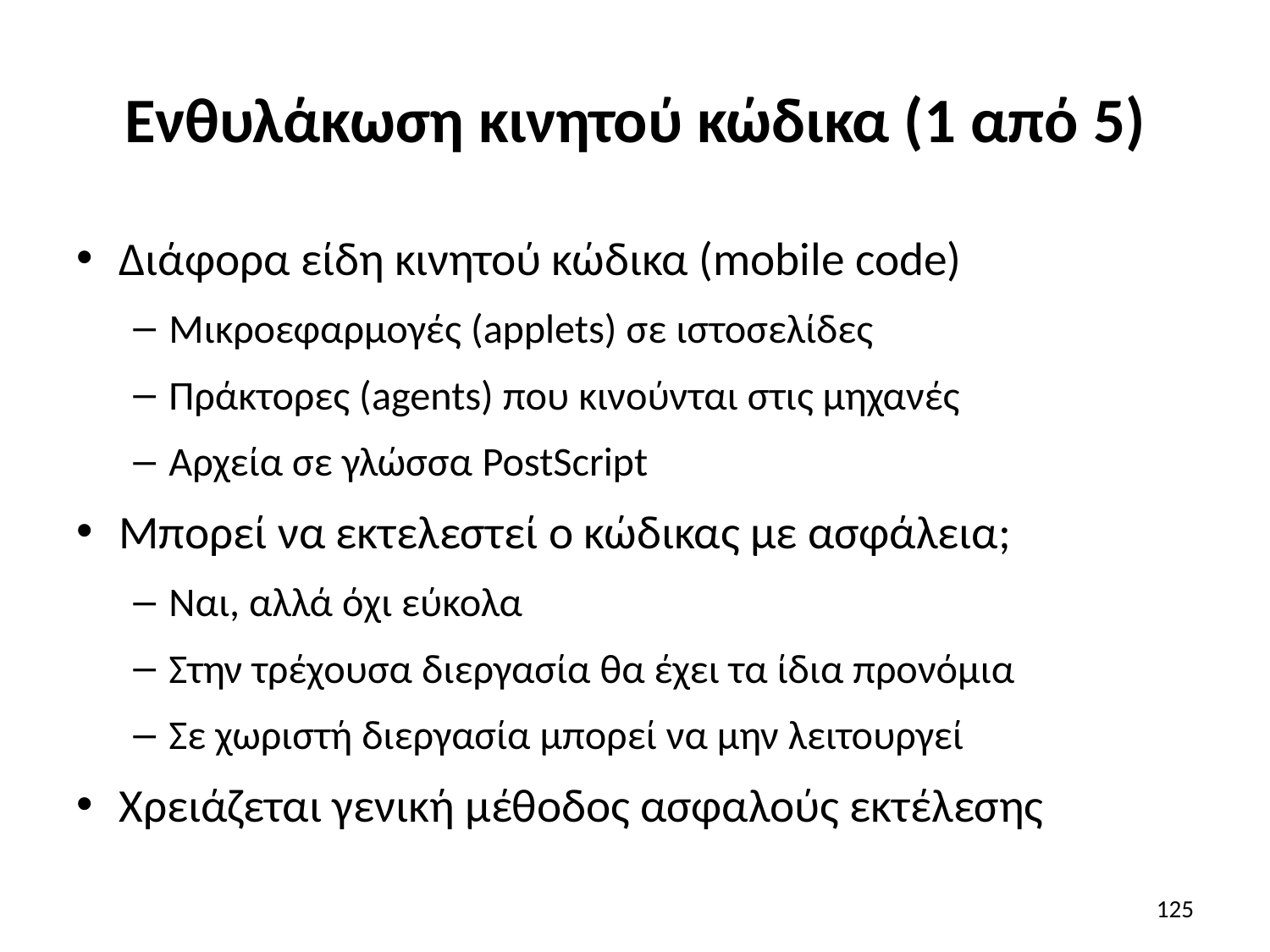

# Ενθυλάκωση κινητού κώδικα (1 από 5)
Διάφορα είδη κινητού κώδικα (mobile code)
Μικροεφαρμογές (applets) σε ιστοσελίδες
Πράκτορες (agents) που κινούνται στις μηχανές
Αρχεία σε γλώσσα PostScript
Μπορεί να εκτελεστεί ο κώδικας με ασφάλεια;
Ναι, αλλά όχι εύκολα
Στην τρέχουσα διεργασία θα έχει τα ίδια προνόμια
Σε χωριστή διεργασία μπορεί να μην λειτουργεί
Χρειάζεται γενική μέθοδος ασφαλούς εκτέλεσης
125